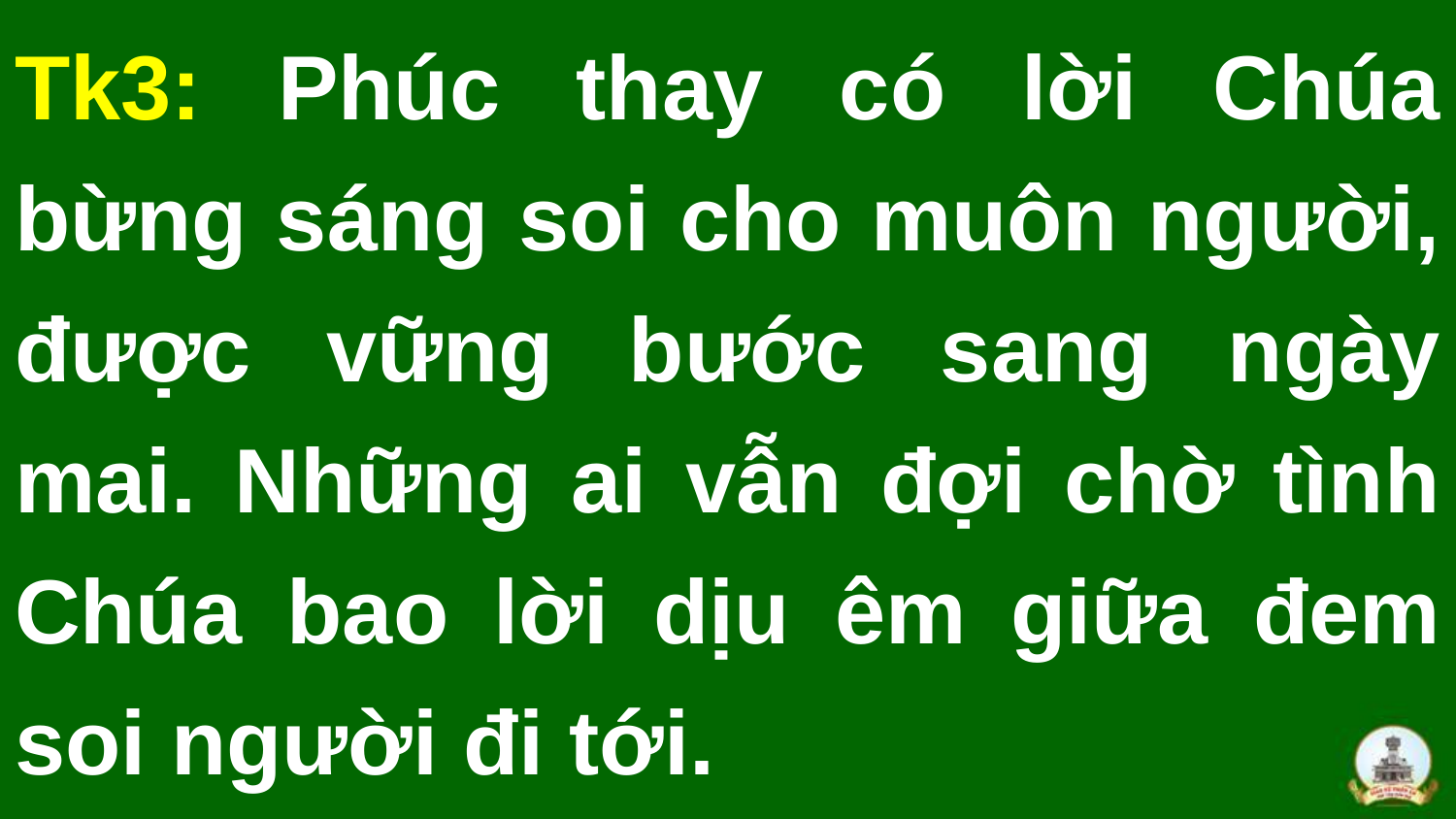

Tk3: Phúc thay có lời Chúa bừng sáng soi cho muôn người, được vững bước sang ngày mai. Những ai vẫn đợi chờ tình Chúa bao lời dịu êm giữa đem soi người đi tới.